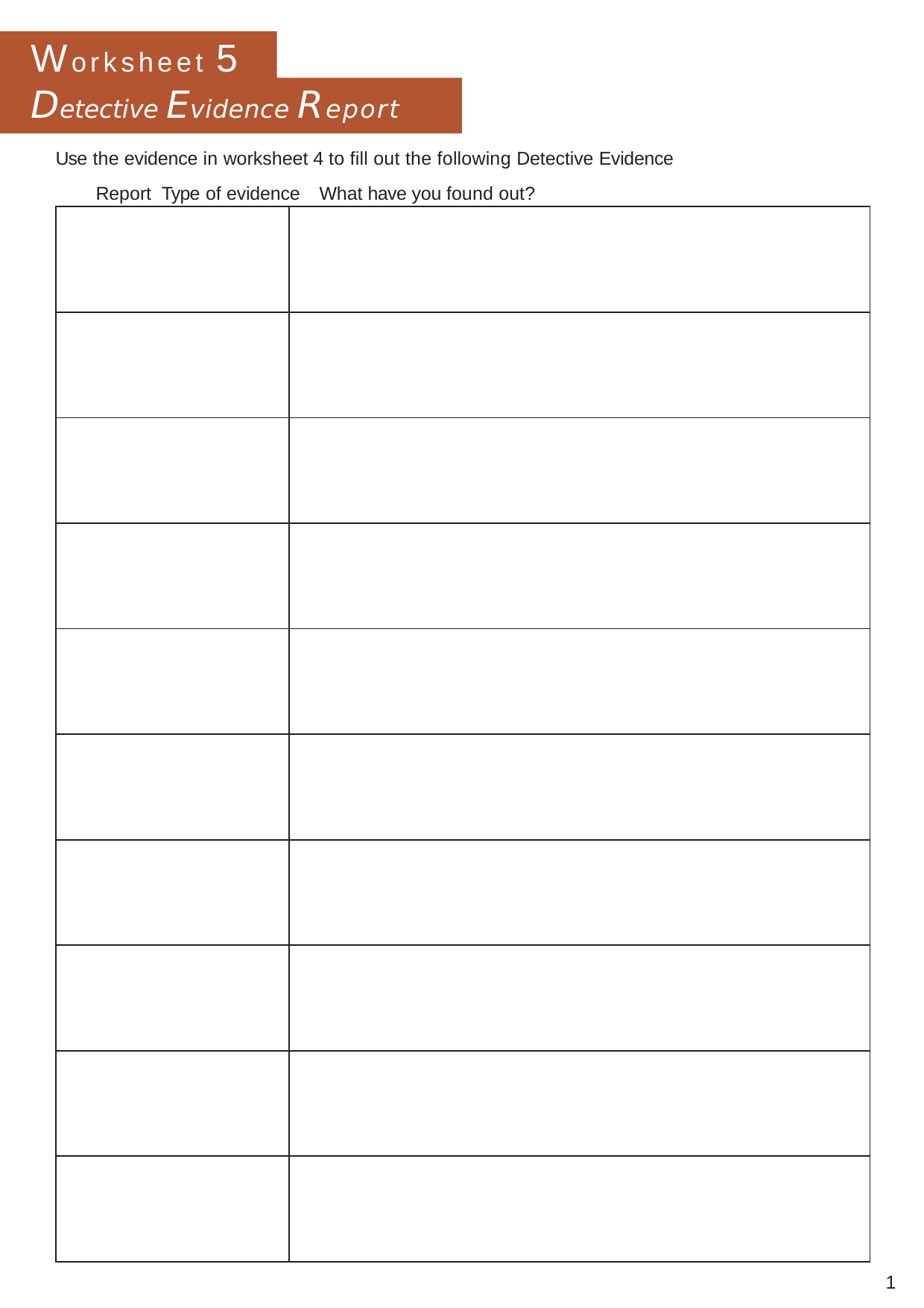

# Worksheet 5
Detective Evidence Report
Use the evidence in worksheet 4 to fill out the following Detective Evidence Report  Type of evidence	What have you found out?
|  |  |
| --- | --- |
|  |  |
|  |  |
|  |  |
|  |  |
|  |  |
|  |  |
|  |  |
|  |  |
|  |  |
1